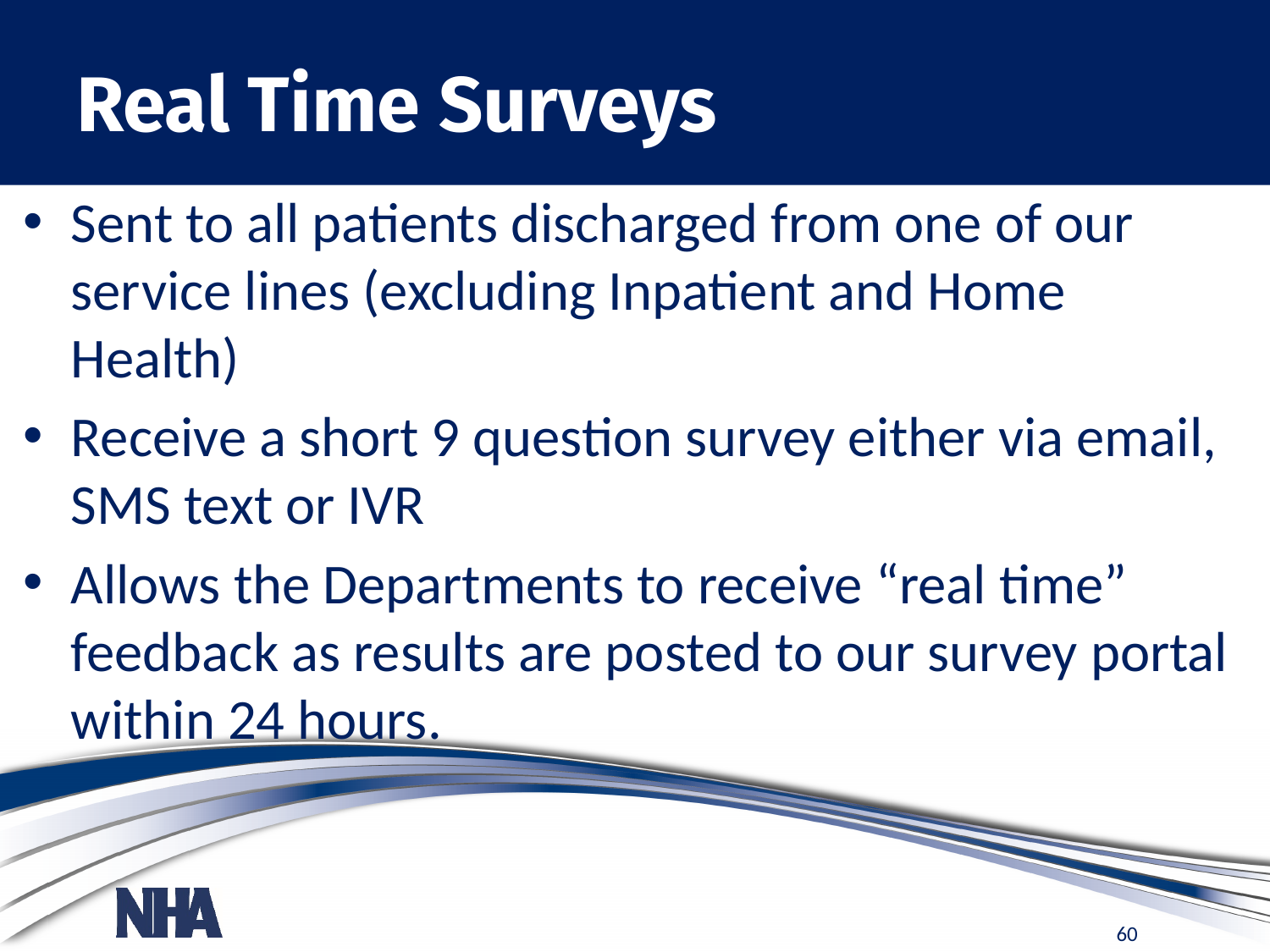

# Real Time Surveys
Sent to all patients discharged from one of our service lines (excluding Inpatient and Home Health)
Receive a short 9 question survey either via email, SMS text or IVR
Allows the Departments to receive “real time” feedback as results are posted to our survey portal within 24 hours.